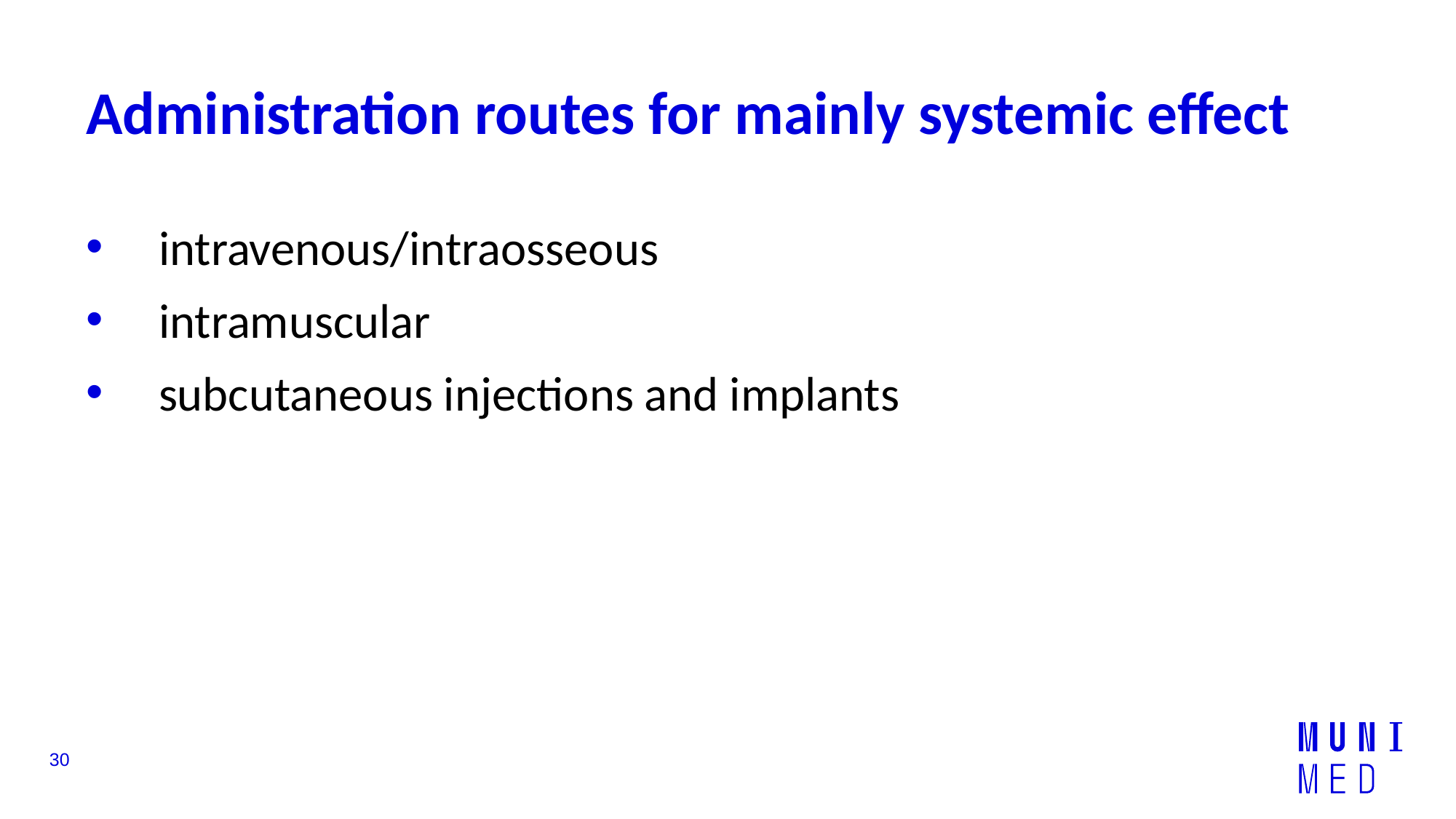

# Administration routes for mainly systemic effect
intravenous/intraosseous
intramuscular
subcutaneous injections and implants

30